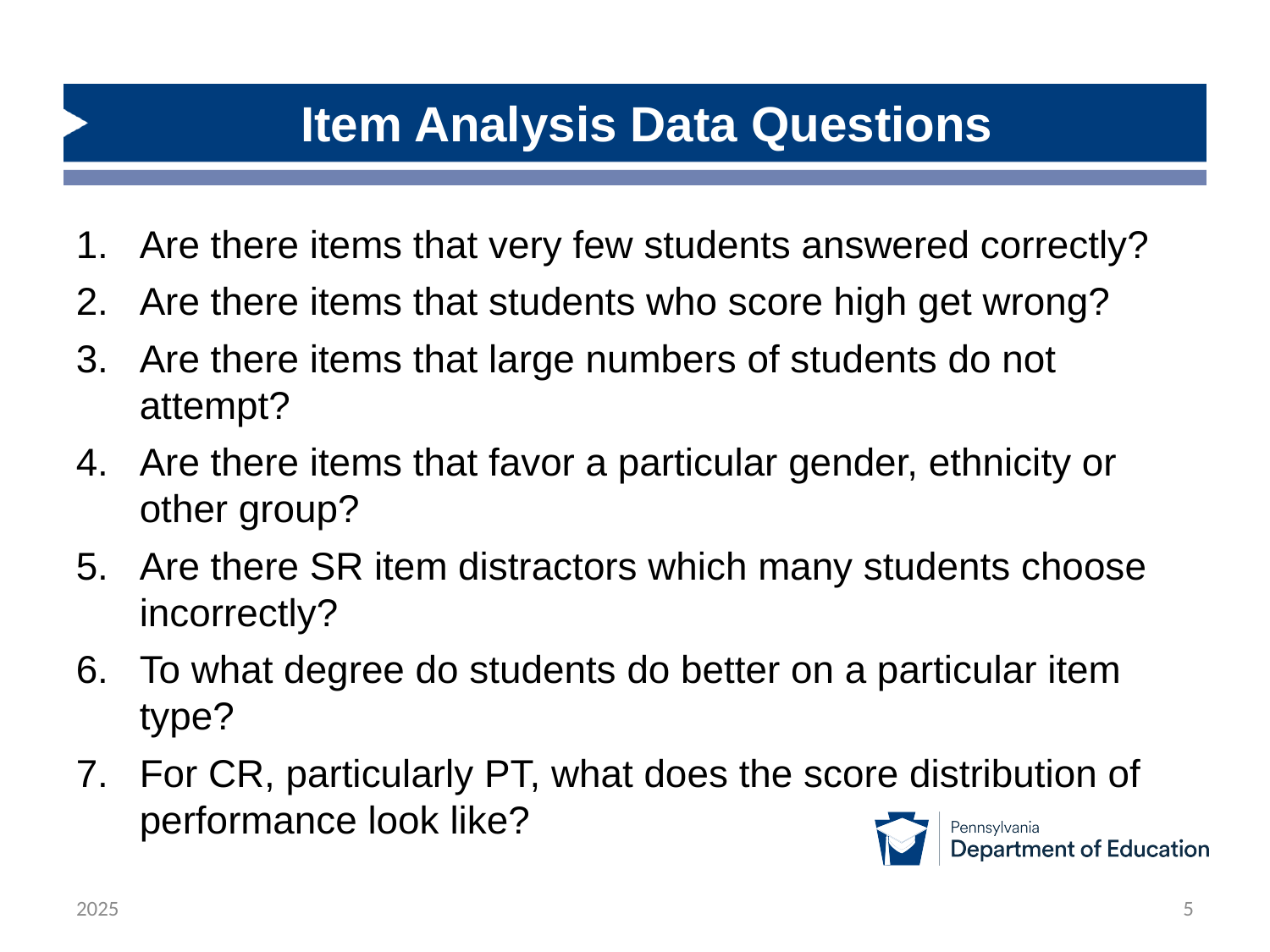

# Item Analysis Data Questions
Are there items that very few students answered correctly?
Are there items that students who score high get wrong?
Are there items that large numbers of students do not attempt?
Are there items that favor a particular gender, ethnicity or other group?
Are there SR item distractors which many students choose incorrectly?
To what degree do students do better on a particular item type?
For CR, particularly PT, what does the score distribution of performance look like?
2025
5